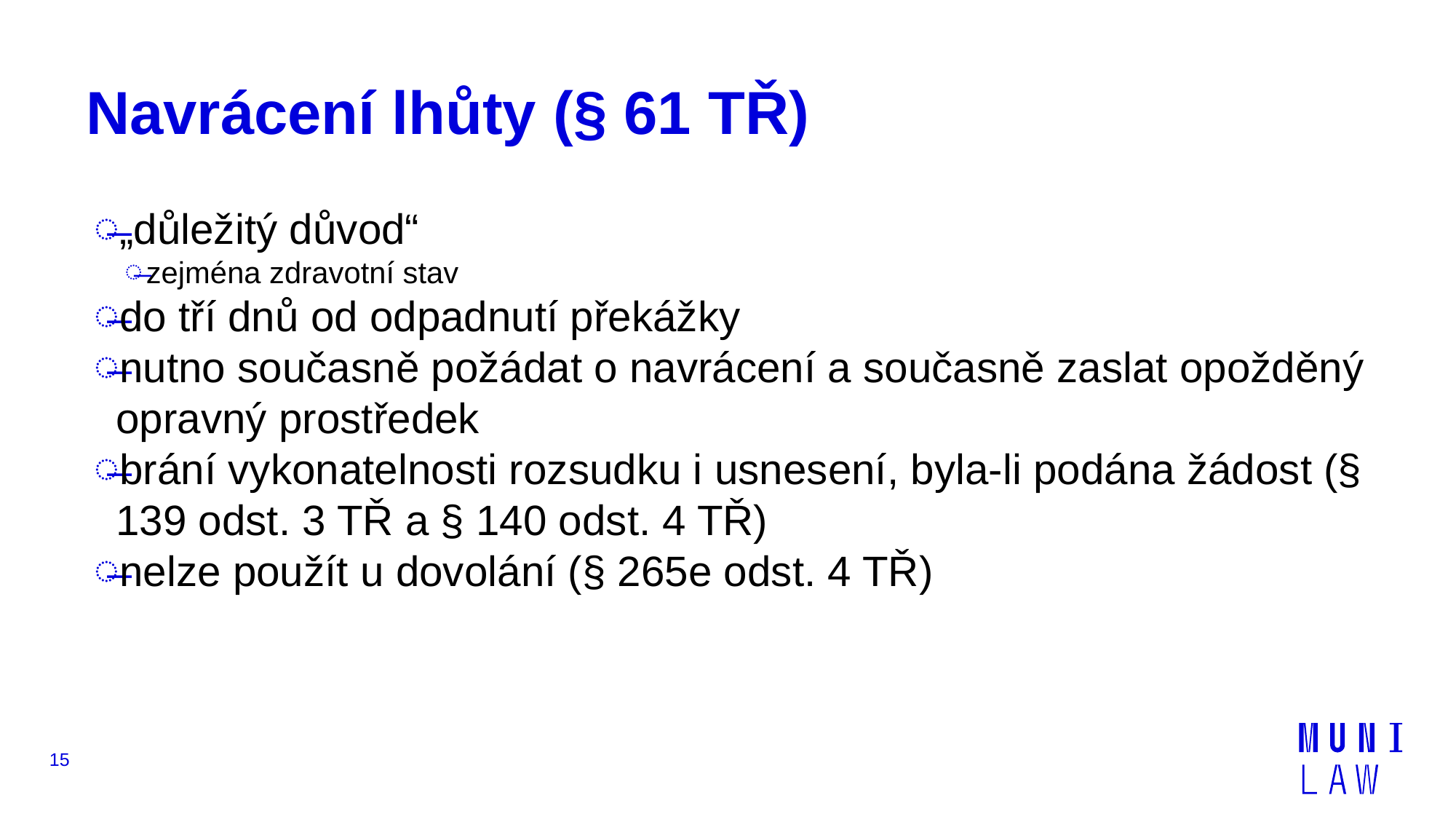

# Navrácení lhůty (§ 61 TŘ)
„důležitý důvod“
zejména zdravotní stav
do tří dnů od odpadnutí překážky
nutno současně požádat o navrácení a současně zaslat opožděný opravný prostředek
brání vykonatelnosti rozsudku i usnesení, byla-li podána žádost (§ 139 odst. 3 TŘ a § 140 odst. 4 TŘ)
nelze použít u dovolání (§ 265e odst. 4 TŘ)
15